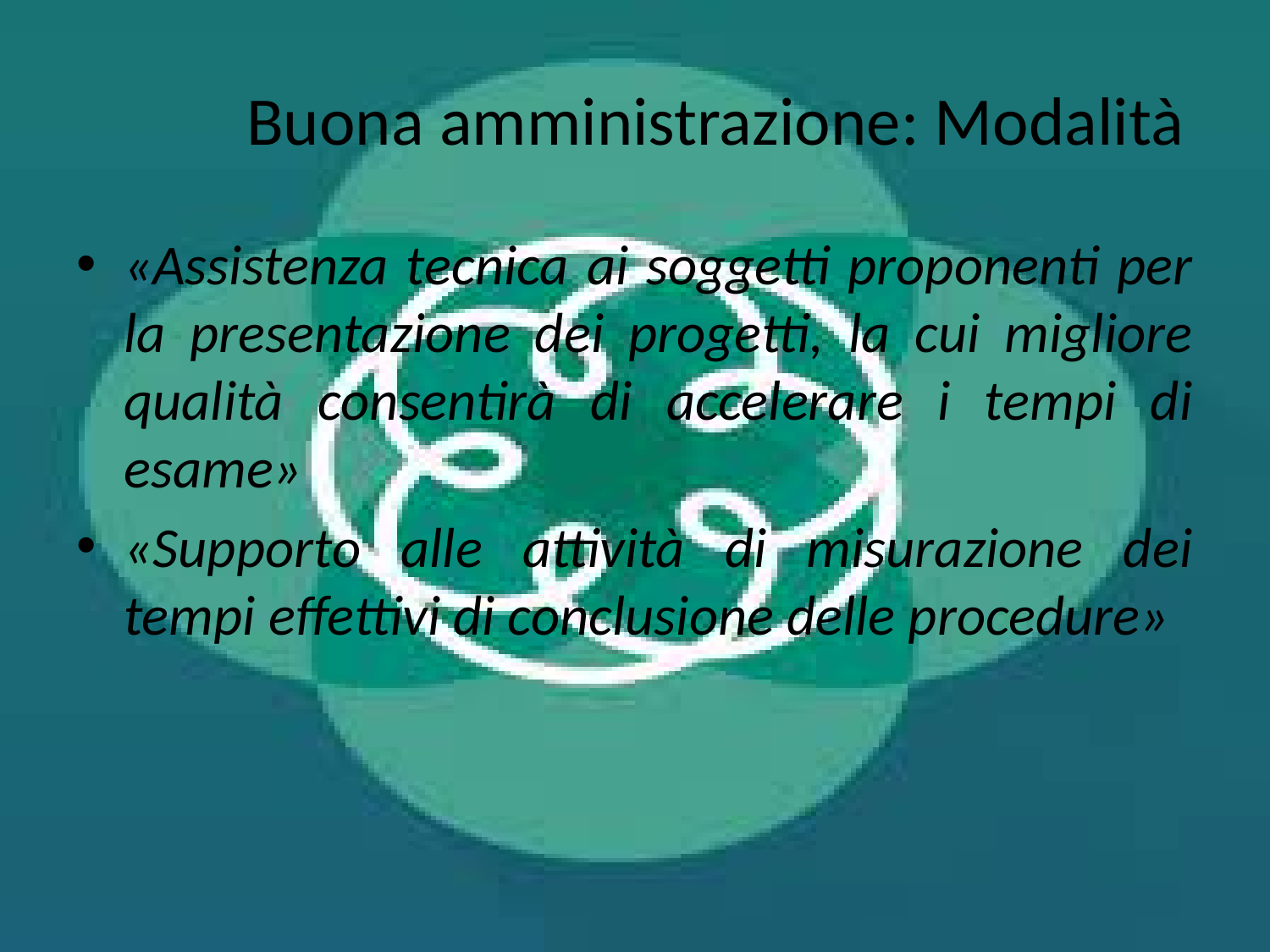

# Buona amministrazione: Modalità
«Assistenza tecnica ai soggetti proponenti per la presentazione dei progetti, la cui migliore qualità consentirà di accelerare i tempi di esame»
«Supporto alle attività di misurazione dei tempi effettivi di conclusione delle procedure»